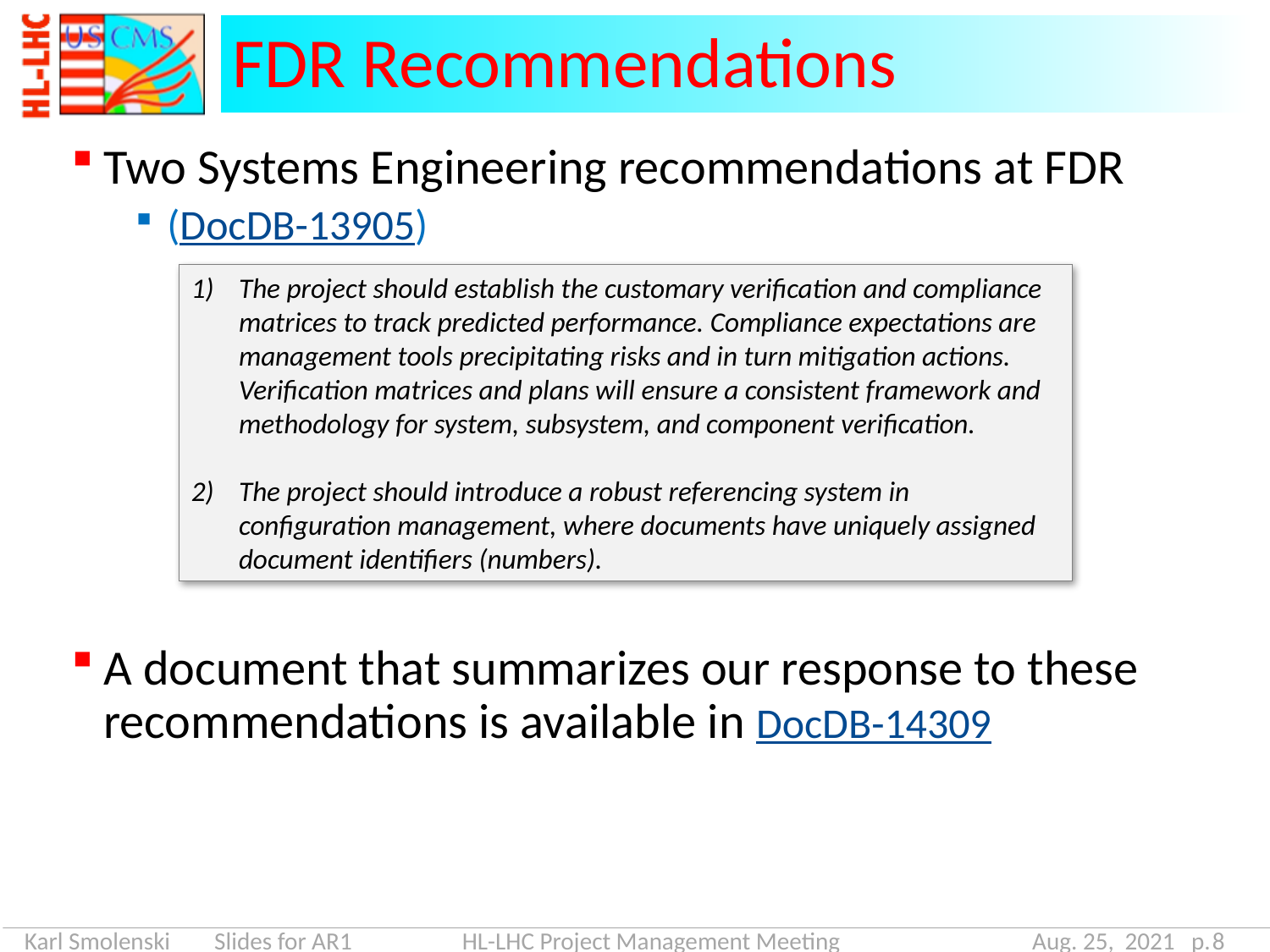

# FDR Recommendations
Two Systems Engineering recommendations at FDR
(DocDB-13905)

A document that summarizes our response to these recommendations is available in DocDB-14309
The project should establish the customary verification and compliance matrices to track predicted performance. Compliance expectations are management tools precipitating risks and in turn mitigation actions. Verification matrices and plans will ensure a consistent framework and methodology for system, subsystem, and component verification.

The project should introduce a robust referencing system in configuration management, where documents have uniquely assigned document identifiers (numbers).